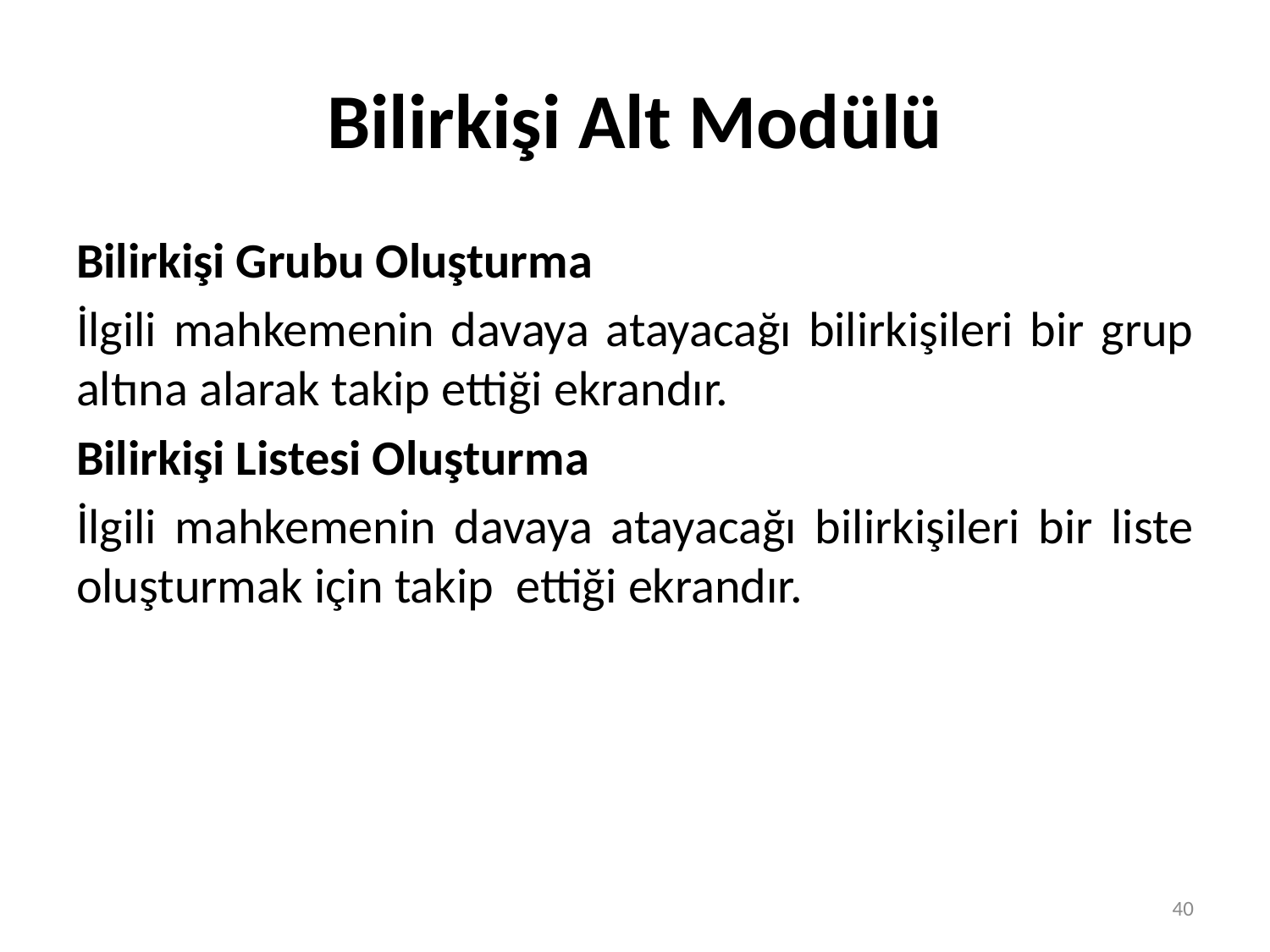

# Bilirkişi Alt Modülü
Bilirkişi Grubu Oluşturma
İlgili mahkemenin davaya atayacağı bilirkişileri bir grup altına alarak takip ettiği ekrandır.
Bilirkişi Listesi Oluşturma
İlgili mahkemenin davaya atayacağı bilirkişileri bir liste oluşturmak için takip  ettiği ekrandır.

40